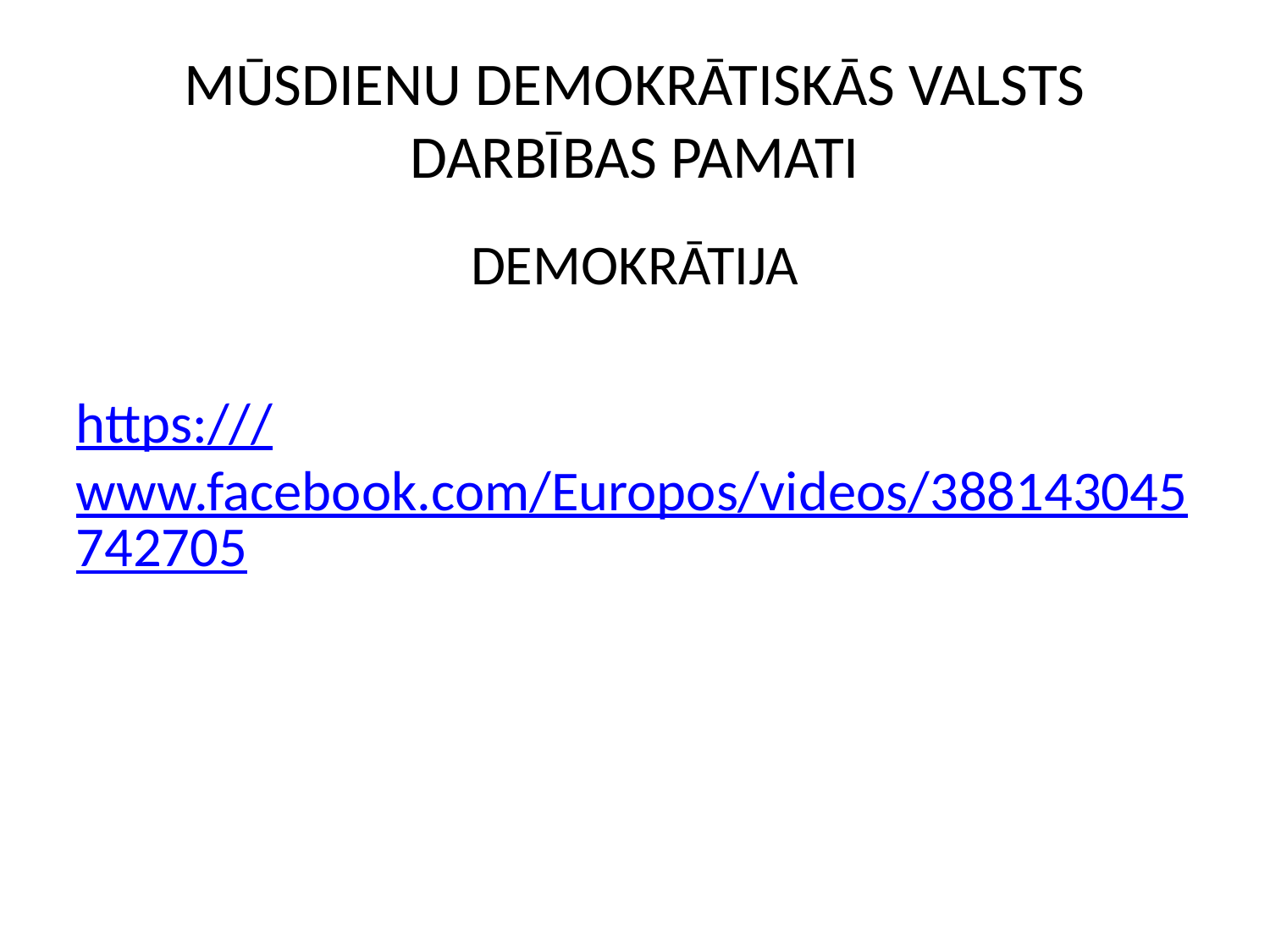

MŪSDIENU DEMOKRĀTISKĀS VALSTS DARBĪBAS PAMATI
DEMOKRĀTIJA

https:///www.facebook.com/Europos/videos/388143045742705